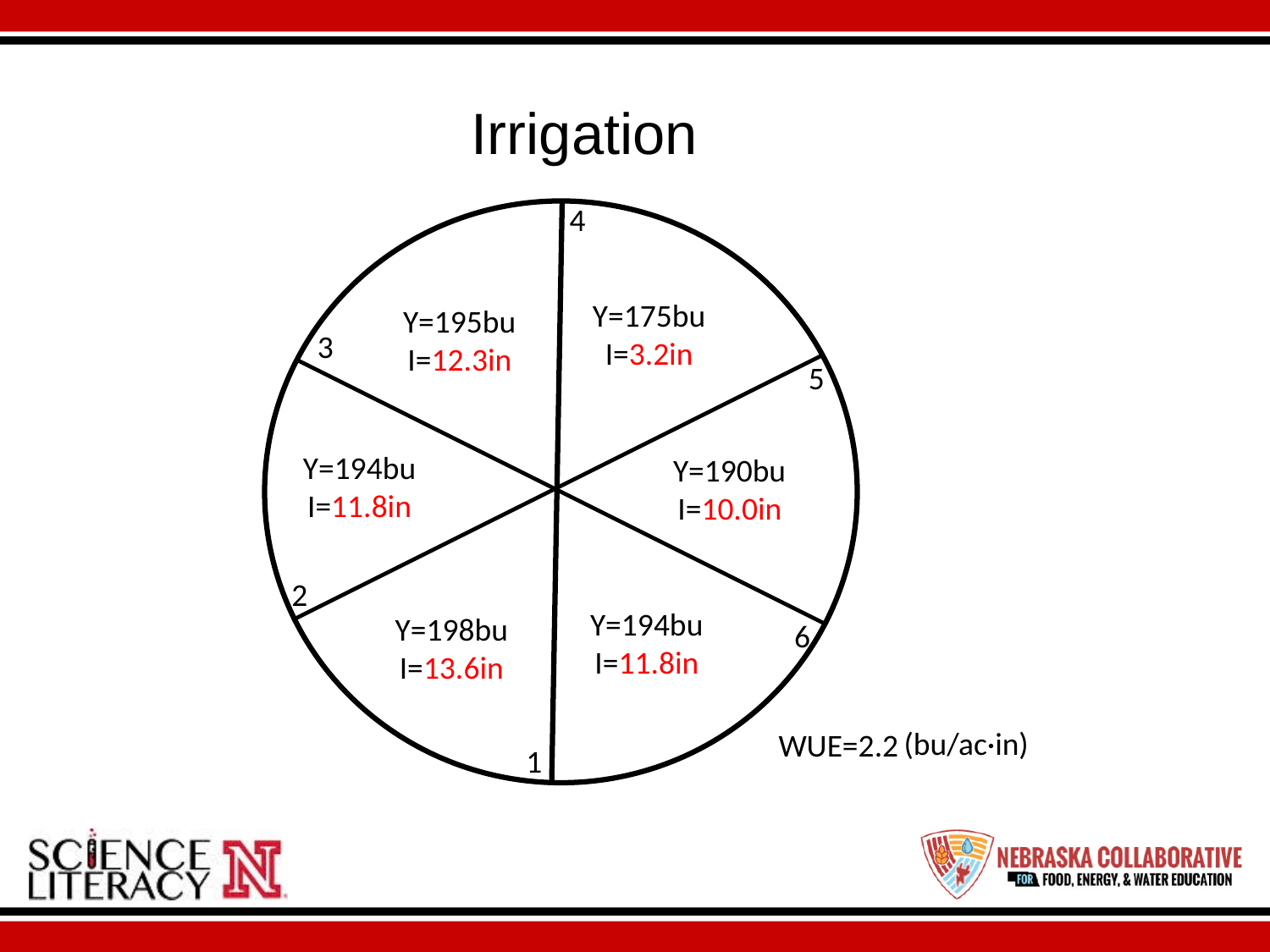

# Irrigation
4

Y=175bu
I=3.2in
Y=195bu
I=12.3in
3
5
Y=194bu
I=11.8in
Y=190bu
I=10.0in
2
Y=194bu
I=11.8in
Y=198bu
I=13.6in
6

(bu/ac·in)
WUE=2.2
1